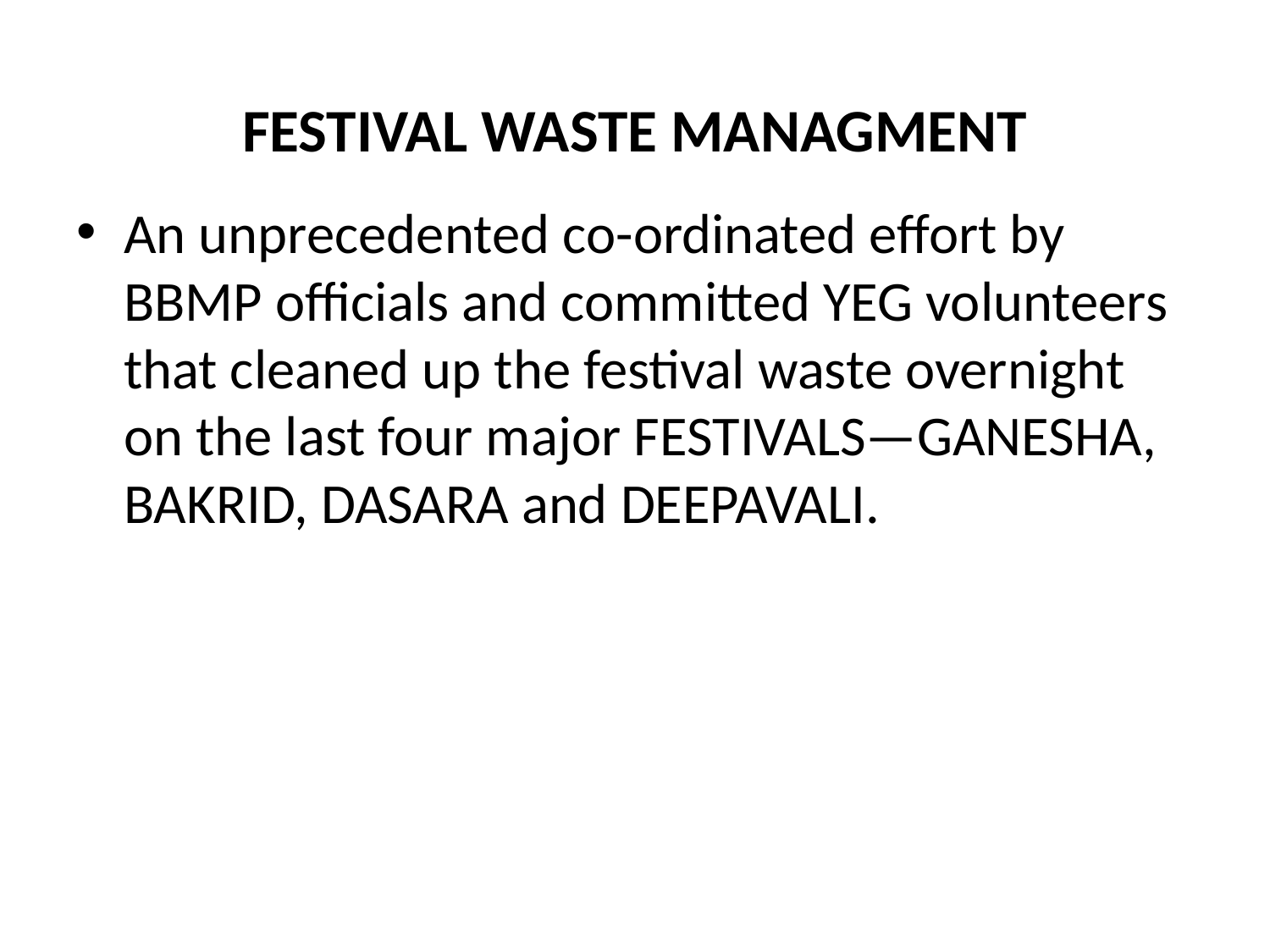

# FESTIVAL WASTE MANAGMENT
An unprecedented co-ordinated effort by BBMP officials and committed YEG volunteers that cleaned up the festival waste overnight on the last four major FESTIVALS—GANESHA, BAKRID, DASARA and DEEPAVALI.